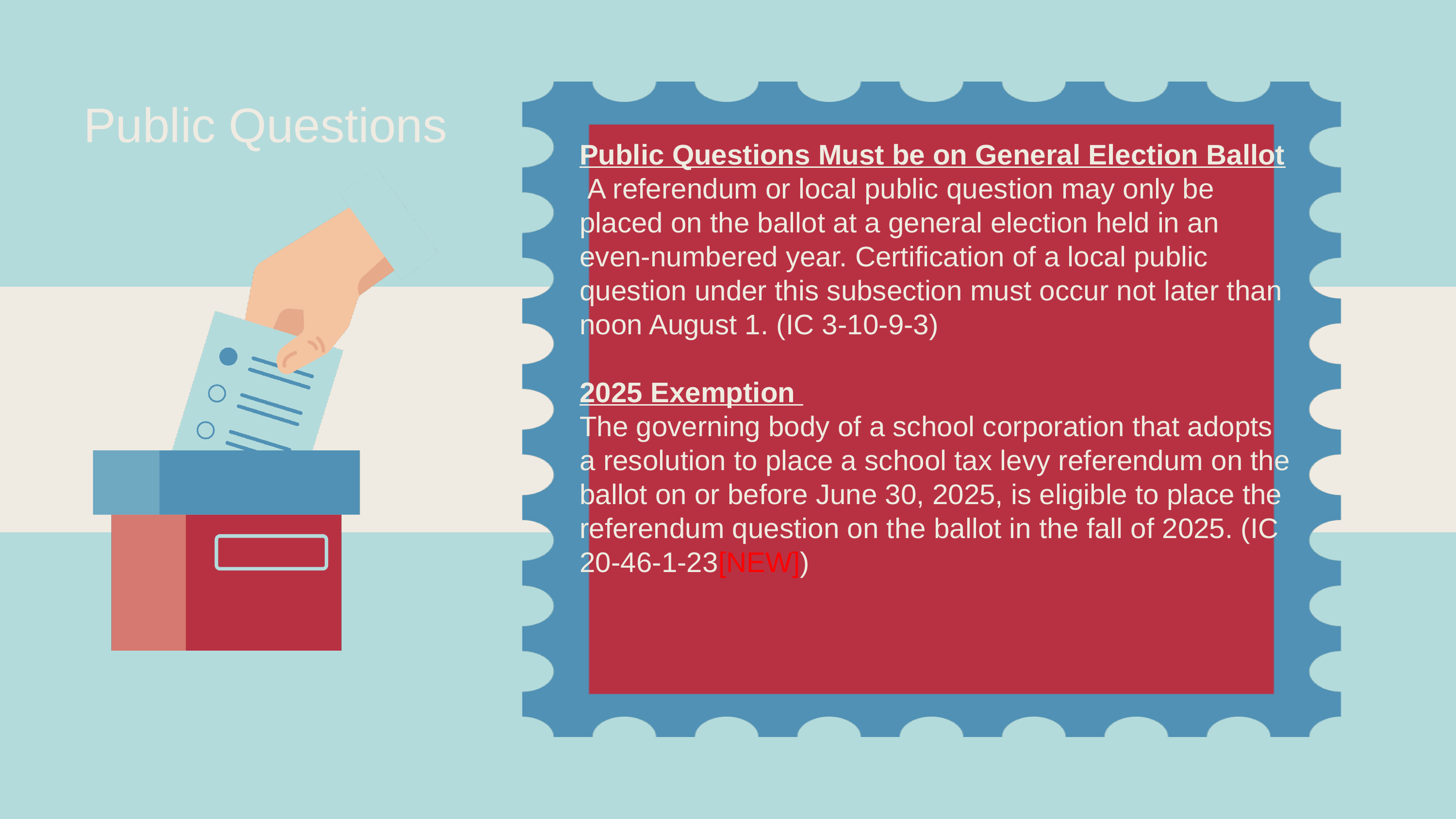

Public Questions
Public Questions Must be on General Election Ballot
 A referendum or local public question may only be placed on the ballot at a general election held in an even-numbered year. Certification of a local public question under this subsection must occur not later than noon August 1. (IC 3-10-9-3)

2025 Exemption
The governing body of a school corporation that adopts a resolution to place a school tax levy referendum on the ballot on or before June 30, 2025, is eligible to place the referendum question on the ballot in the fall of 2025. (IC 20-46-1-23[NEW])